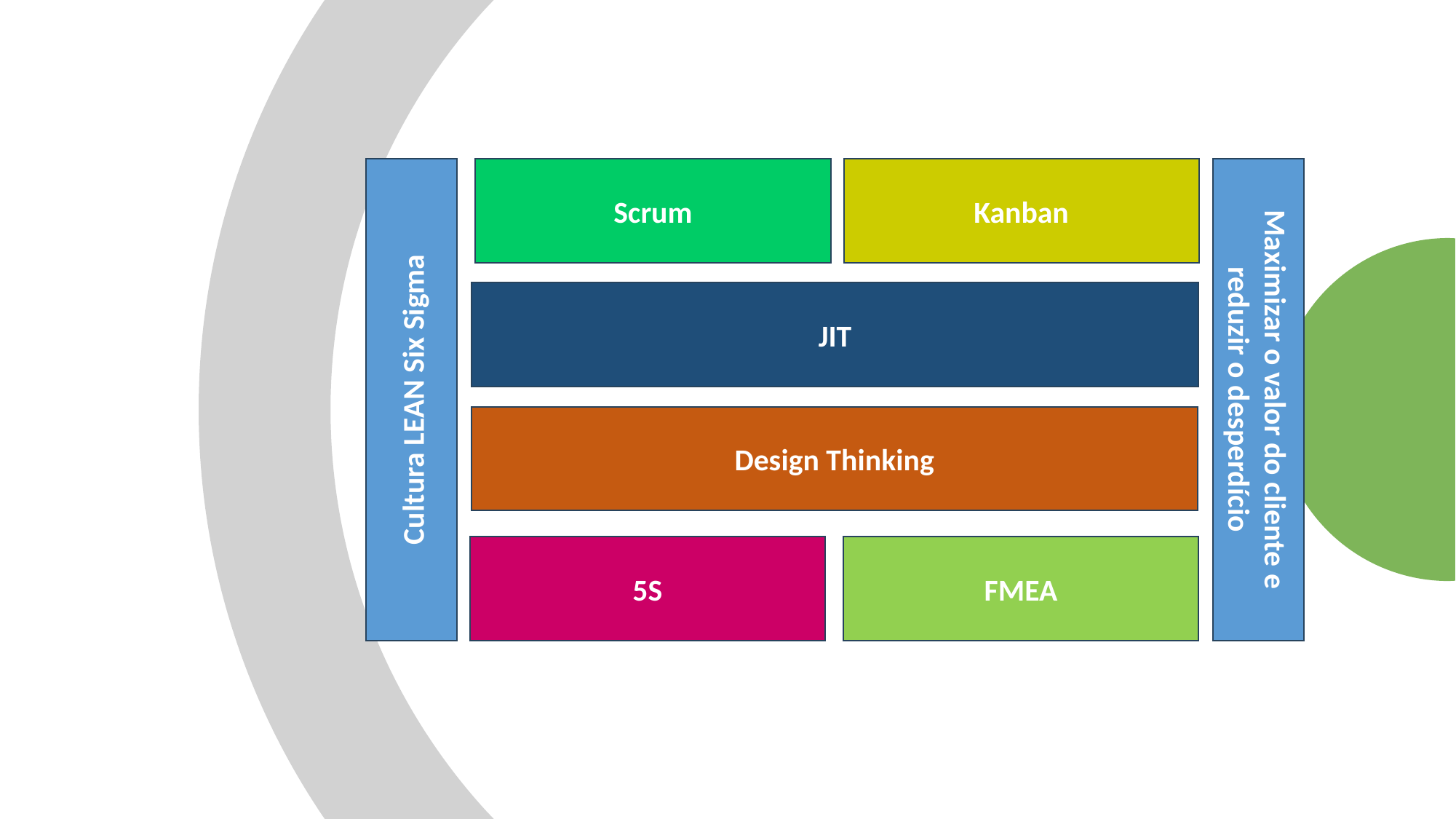

Scrum
Kanban
JIT
Maximizar o valor do cliente e reduzir o desperdício
Cultura LEAN Six Sigma
Design Thinking
5S
FMEA